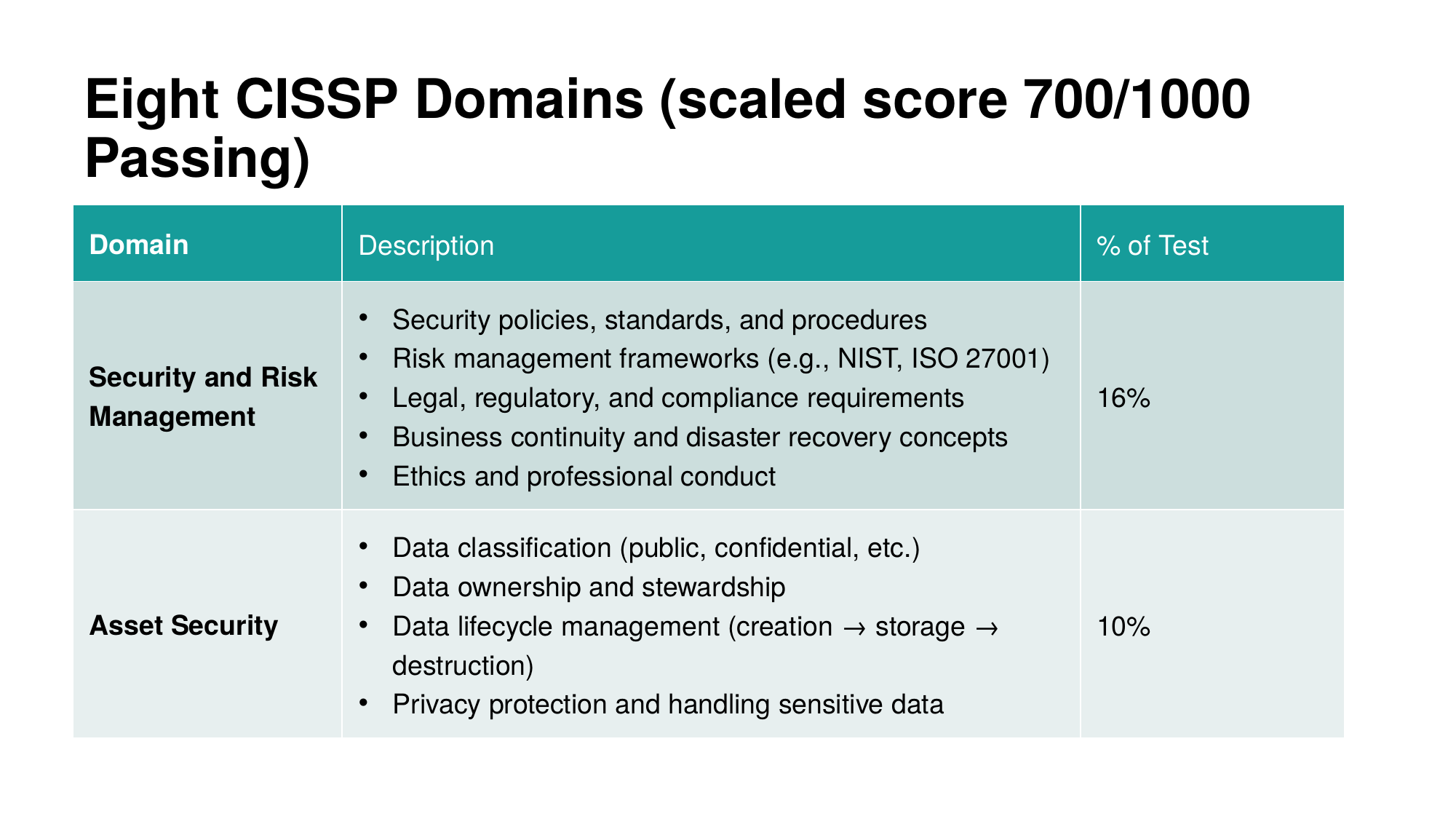

# Eight CISSP Domains (scaled score 700/1000 Passing)
| Domain | Description | % of Test |
| --- | --- | --- |
| Security and Risk Management | Security policies, standards, and procedures Risk management frameworks (e.g., NIST, ISO 27001) Legal, regulatory, and compliance requirements Business continuity and disaster recovery concepts Ethics and professional conduct | 16% |
| Asset Security | Data classification (public, confidential, etc.) Data ownership and stewardship Data lifecycle management (creation → storage → destruction) Privacy protection and handling sensitive data | 10% |